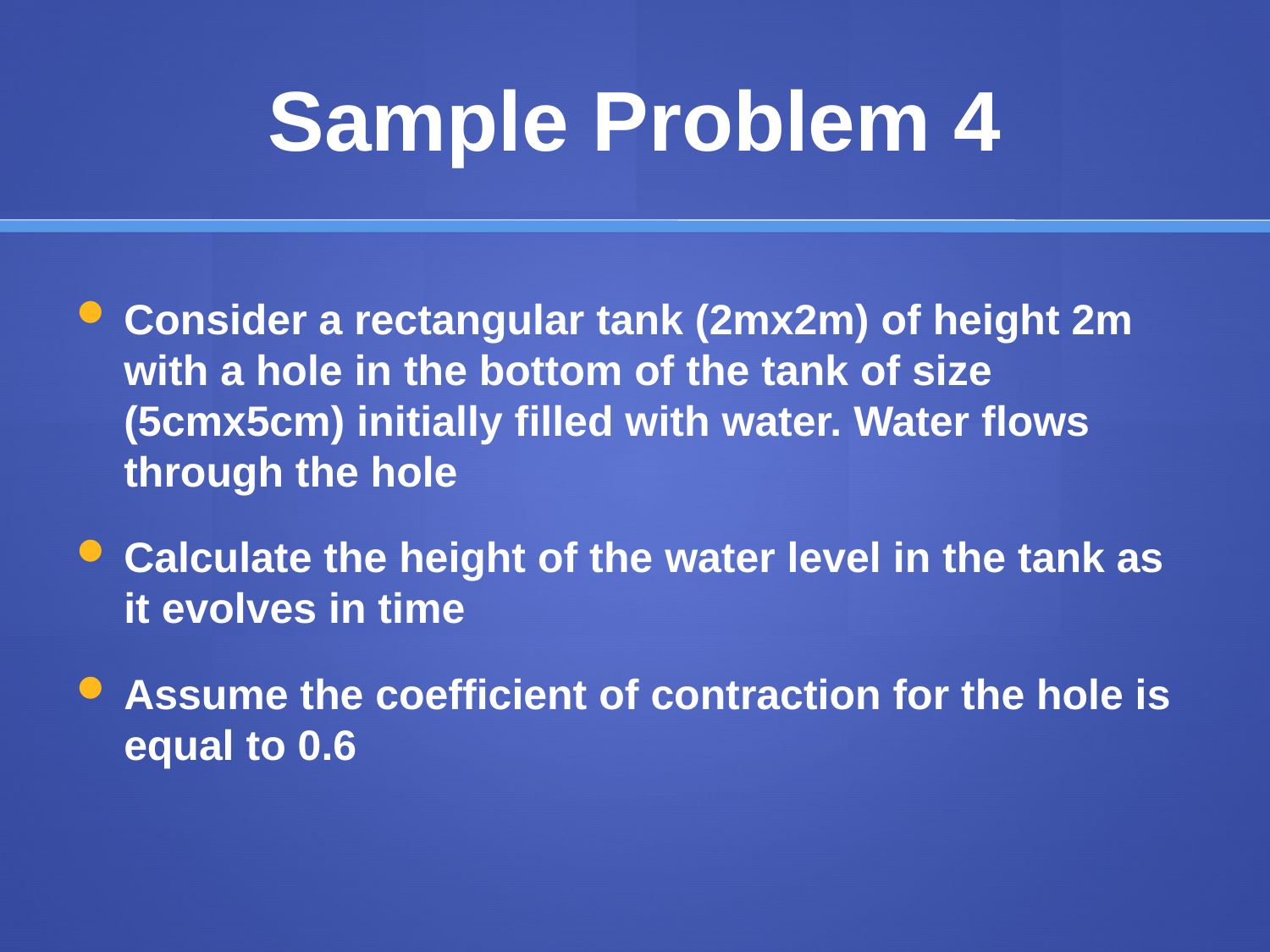

# Sample Problem 4
Consider a rectangular tank (2mx2m) of height 2m with a hole in the bottom of the tank of size (5cmx5cm) initially filled with water. Water flows through the hole
Calculate the height of the water level in the tank as it evolves in time
Assume the coefficient of contraction for the hole is equal to 0.6